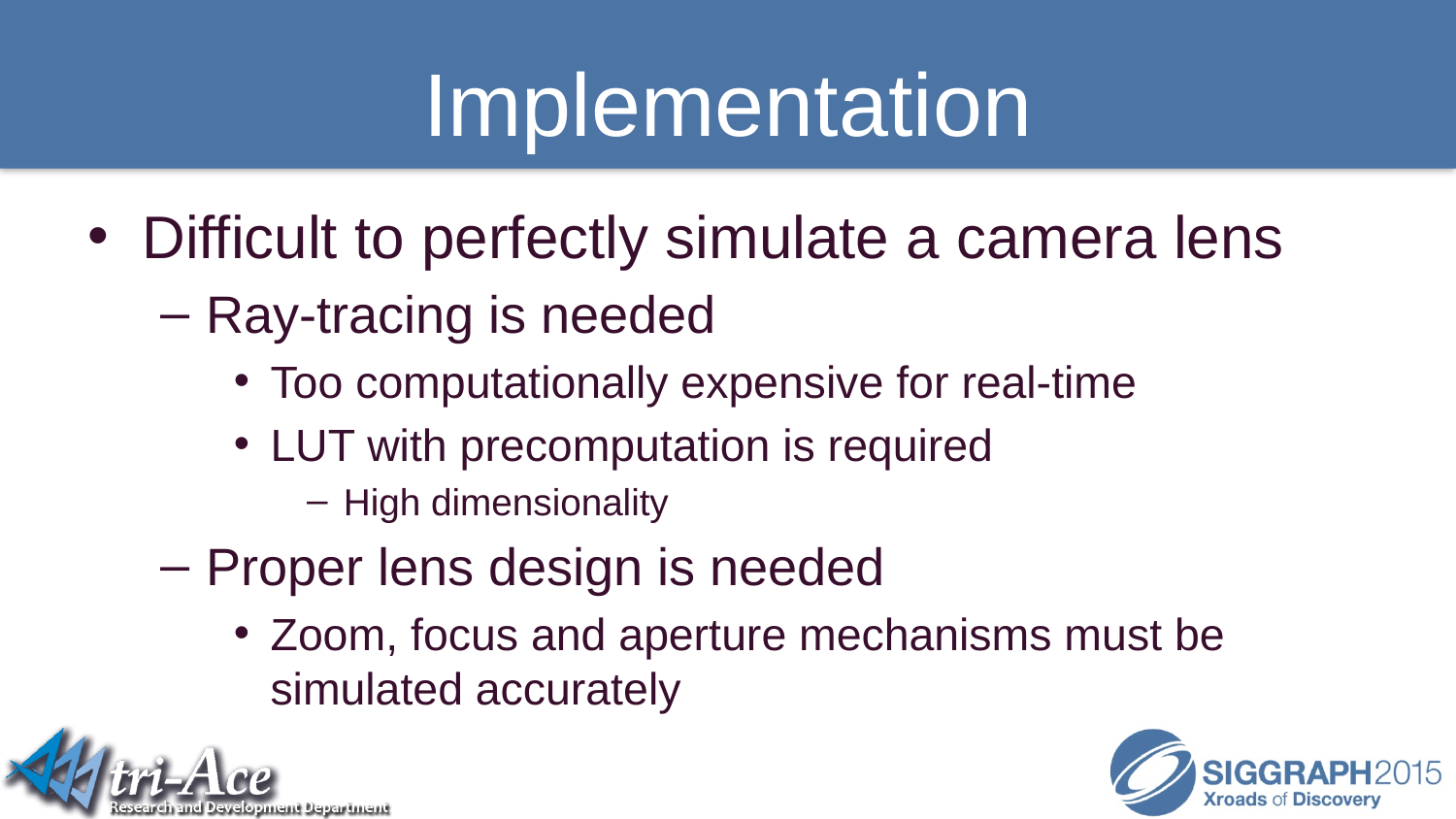

# Implementation
Difficult to perfectly simulate a camera lens
Ray-tracing is needed
Too computationally expensive for real-time
LUT with precomputation is required
High dimensionality
Proper lens design is needed
Zoom, focus and aperture mechanisms must be simulated accurately